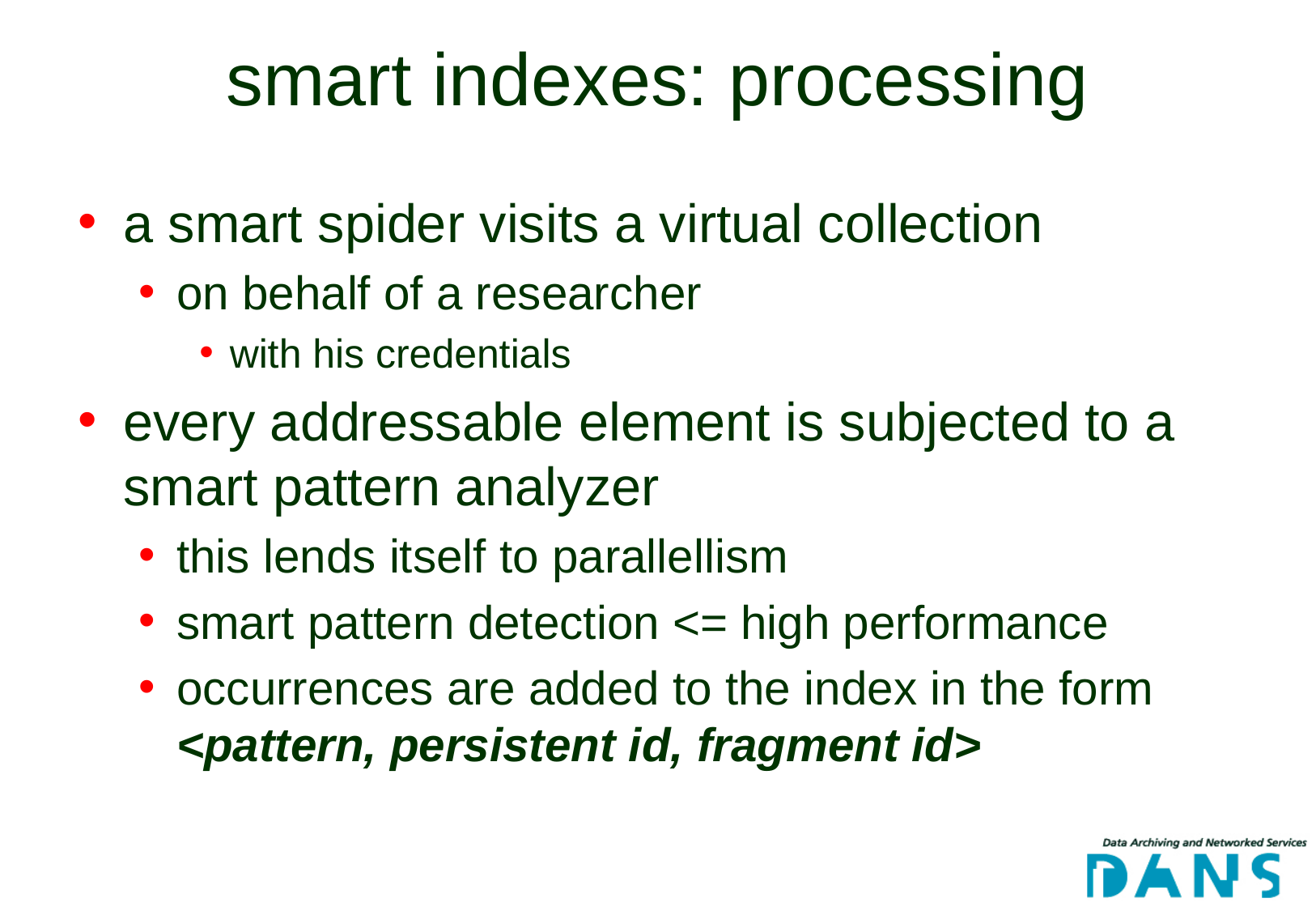

# smart indexes: processing
a smart spider visits a virtual collection
on behalf of a researcher
with his credentials
every addressable element is subjected to a smart pattern analyzer
this lends itself to parallellism
smart pattern detection <= high performance
occurrences are added to the index in the form <pattern, persistent id, fragment id>